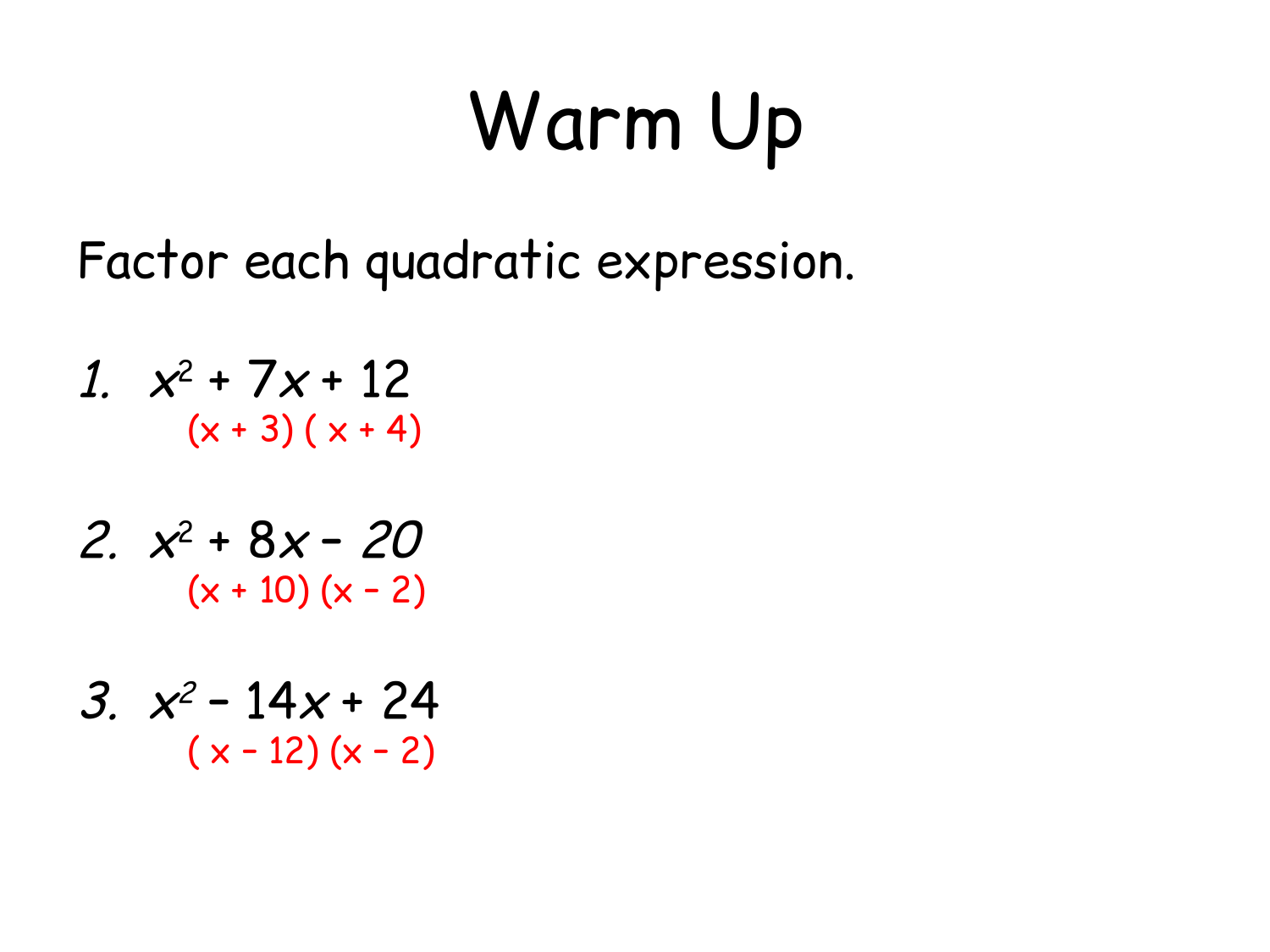

# Warm Up
Factor each quadratic expression.

x2 + 7x + 12
(x + 3) ( x + 4)

x2 + 8x – 20
(x + 10) (x – 2)

x2 – 14x + 24
( x – 12) (x – 2)